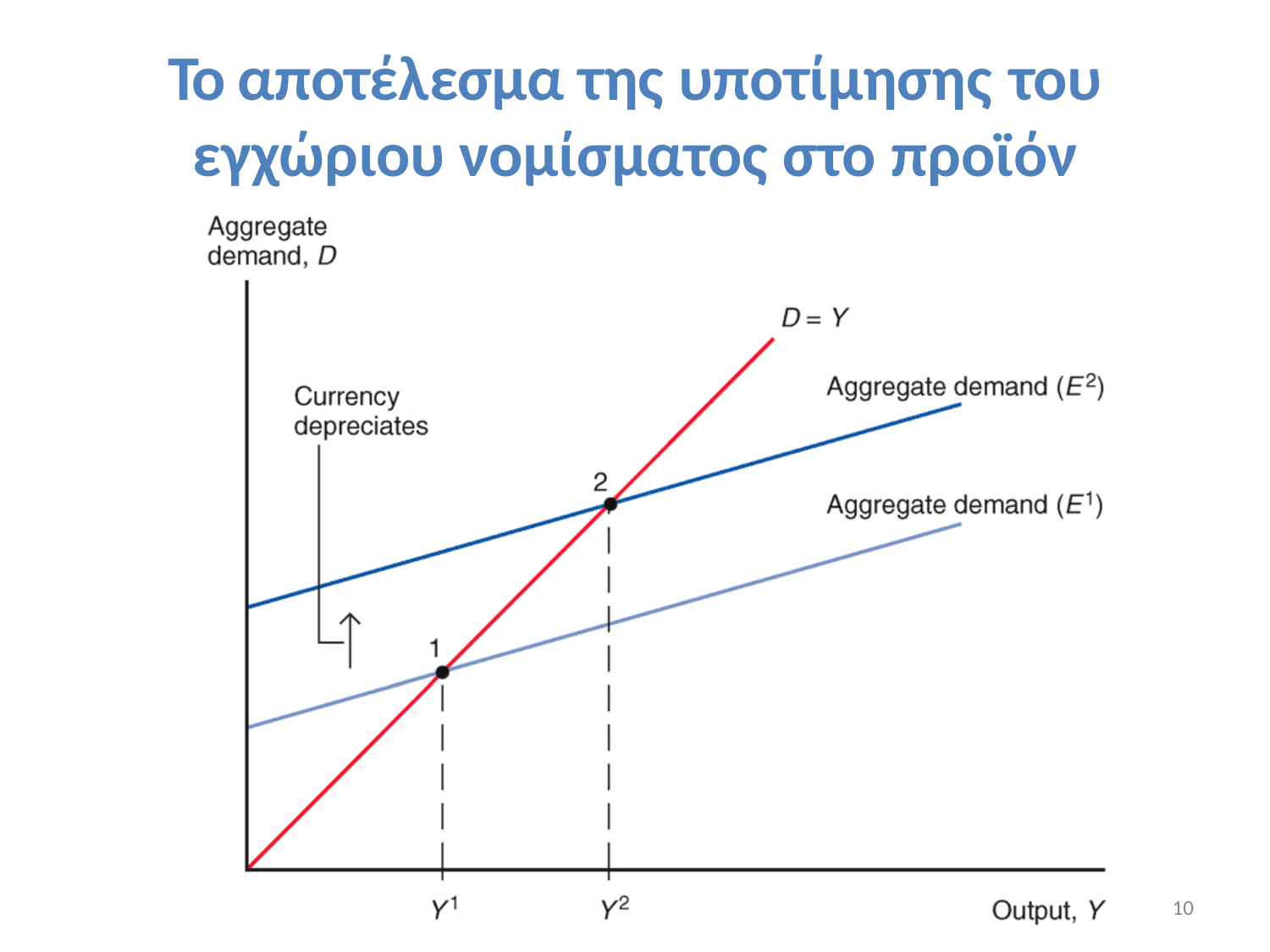

Το αποτέλεσμα της υποτίμησης του
εγχώριου νομίσματος στο προϊόν

10